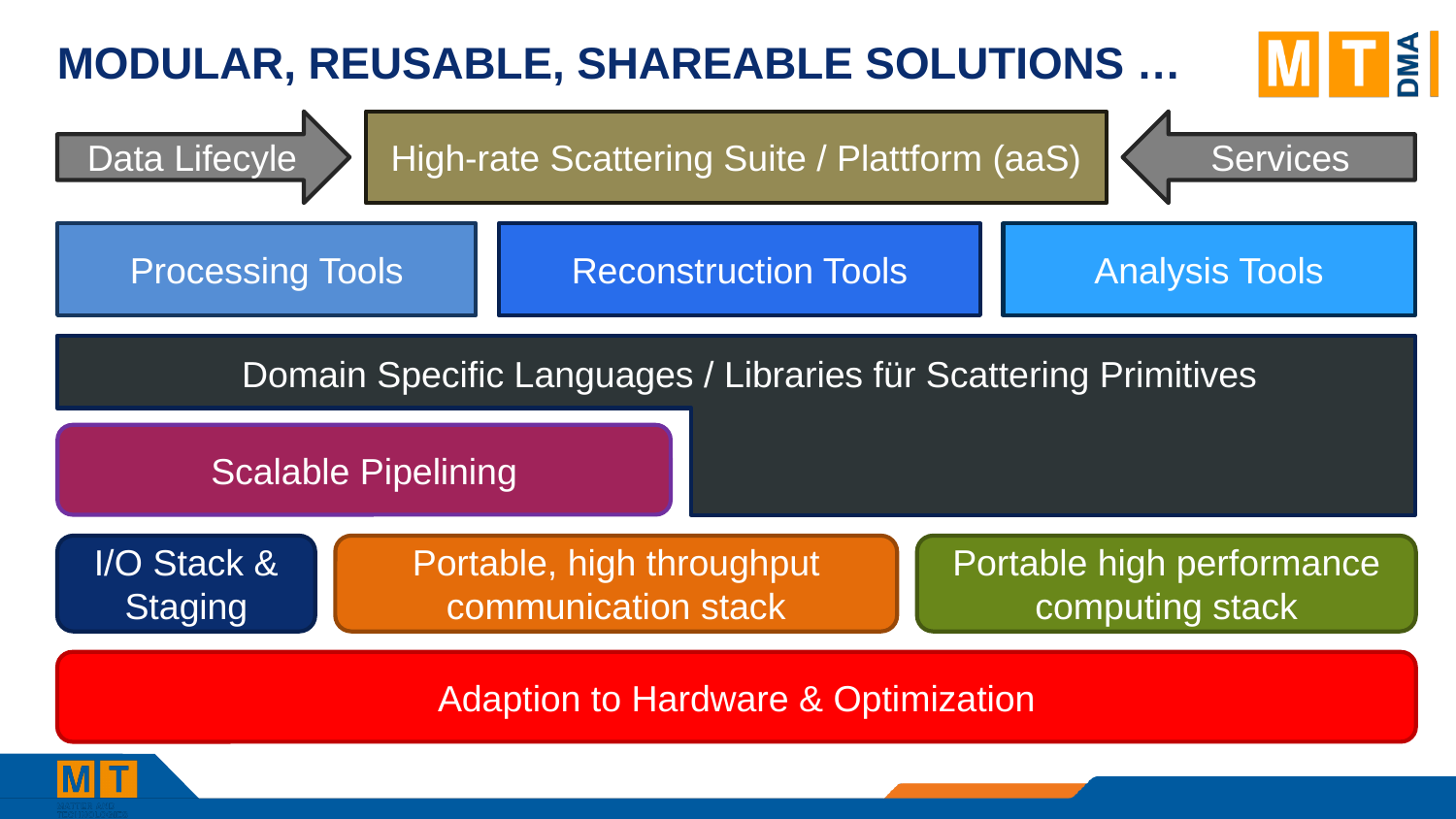

# Modular, reusable, shareable solutions …
Data Lifecyle
High-rate Scattering Suite / Plattform (aaS)
Services
Processing Tools
Reconstruction Tools
Analysis Tools

Domain Specific Languages / Libraries für Scattering Primitives
Scalable Pipelining
I/O Stack & Staging
Portable, high throughput communication stack
Portable high performance computing stack
Adaption to Hardware & Optimization